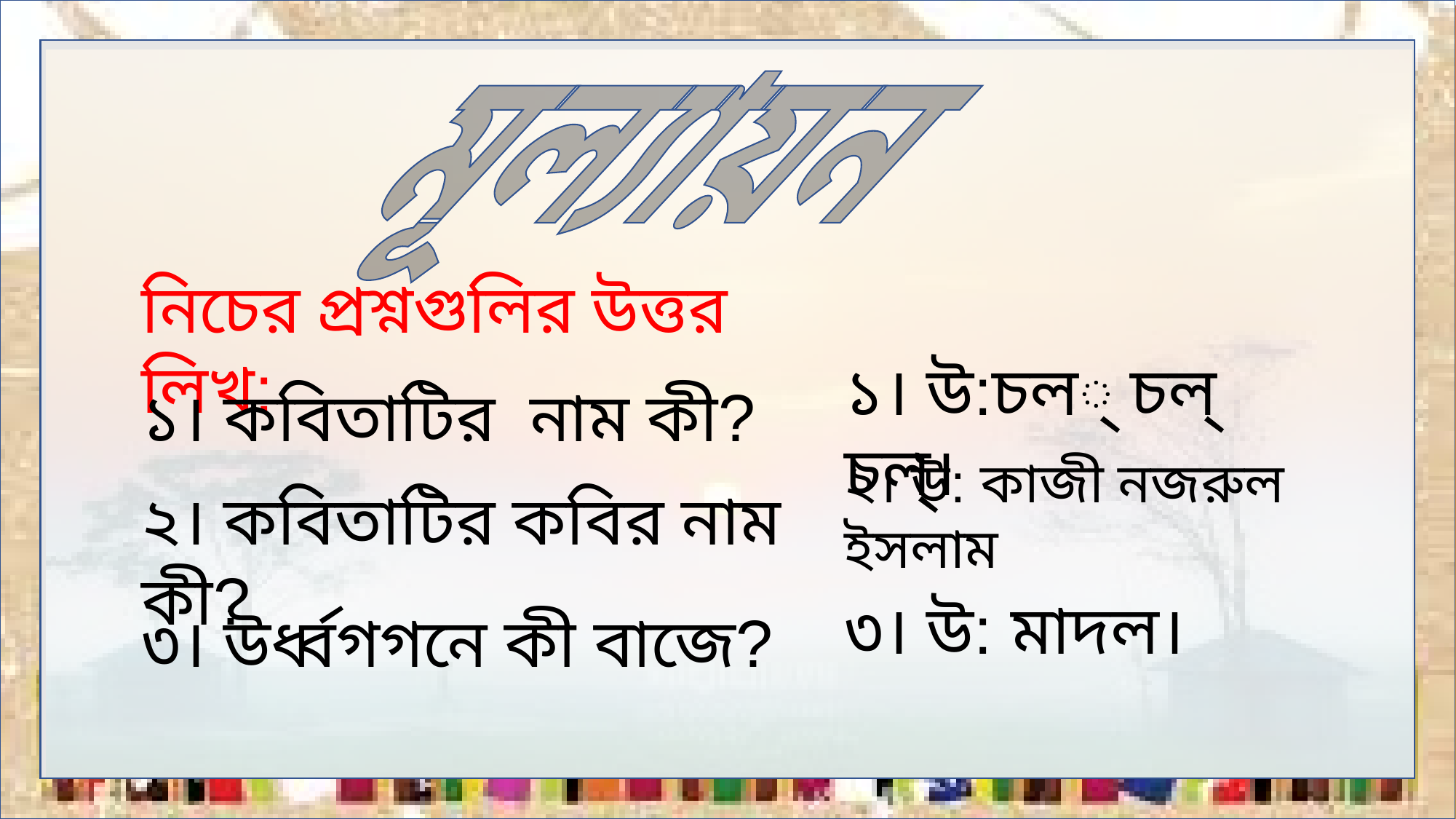

মূল্যায়ন
নিচের প্রশ্নগুলির উত্তর লিখ:
১। উ:চল্ চল্ চল্।

১। কবিতাটির  নাম কী?
২। কবিতাটির কবির নাম কী?
২। উ: কাজী নজরুল ইসলাম
৩। উ: মাদল।

৩। উর্ধ্বগগনে কী বাজে?